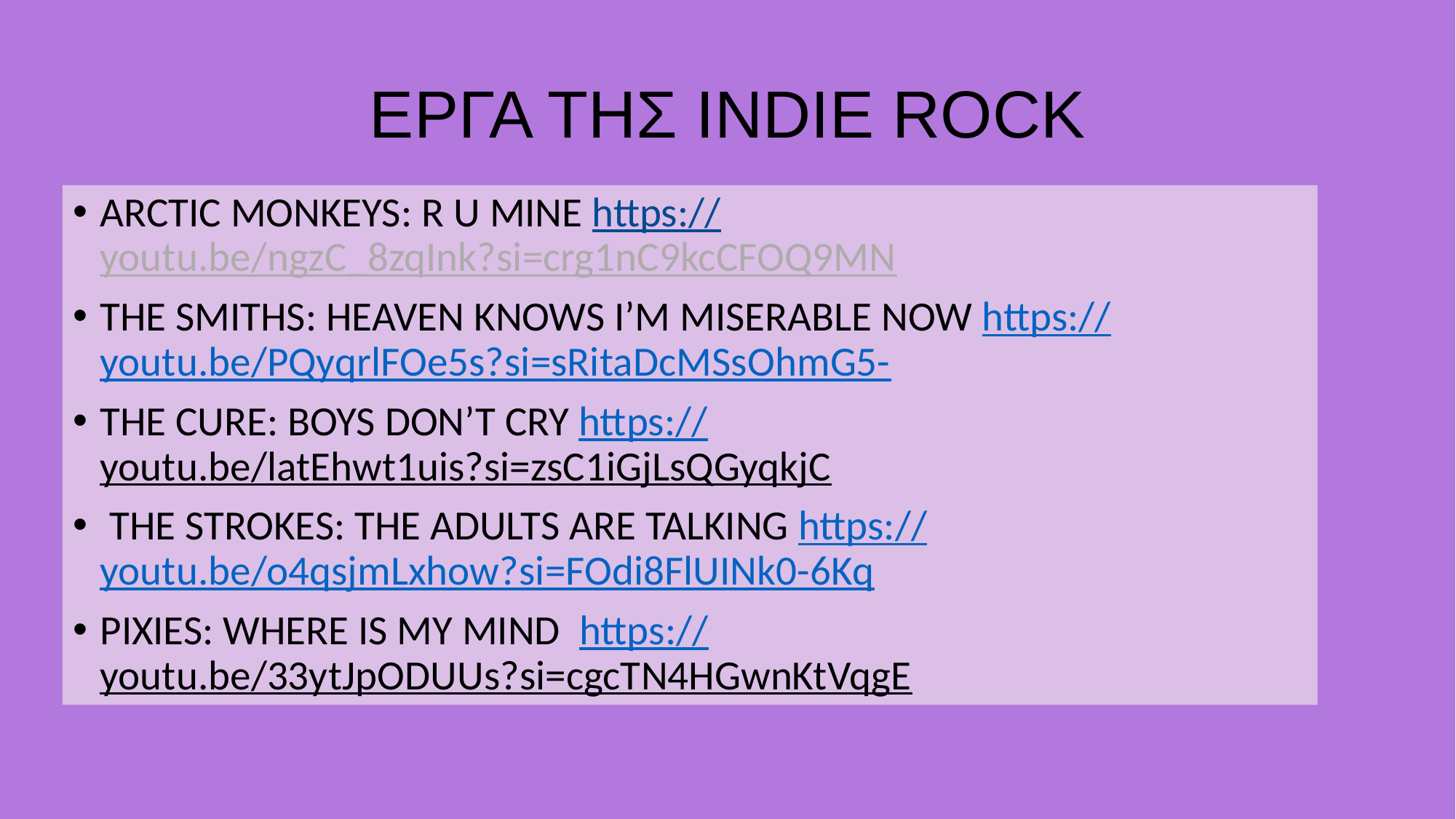

# ΕΡΓΑ ΤΗΣ INDIE ROCK
ARCTIC MONKEYS: R U MINE https://youtu.be/ngzC_8zqInk?si=crg1nC9kcCFOQ9MN
THE SMITHS: HEAVEN KNOWS I’M MISERABLE NOW https://youtu.be/PQyqrlFOe5s?si=sRitaDcMSsOhmG5-
THE CURE: BOYS DON’T CRY https://youtu.be/latEhwt1uis?si=zsC1iGjLsQGyqkjC
 THE STROKES: THE ADULTS ARE TALKING https://youtu.be/o4qsjmLxhow?si=FOdi8FlUINk0-6Kq
PIXIES: WHERE IS MY MIND  https://youtu.be/33ytJpODUUs?si=cgcTN4HGwnKtVqgE